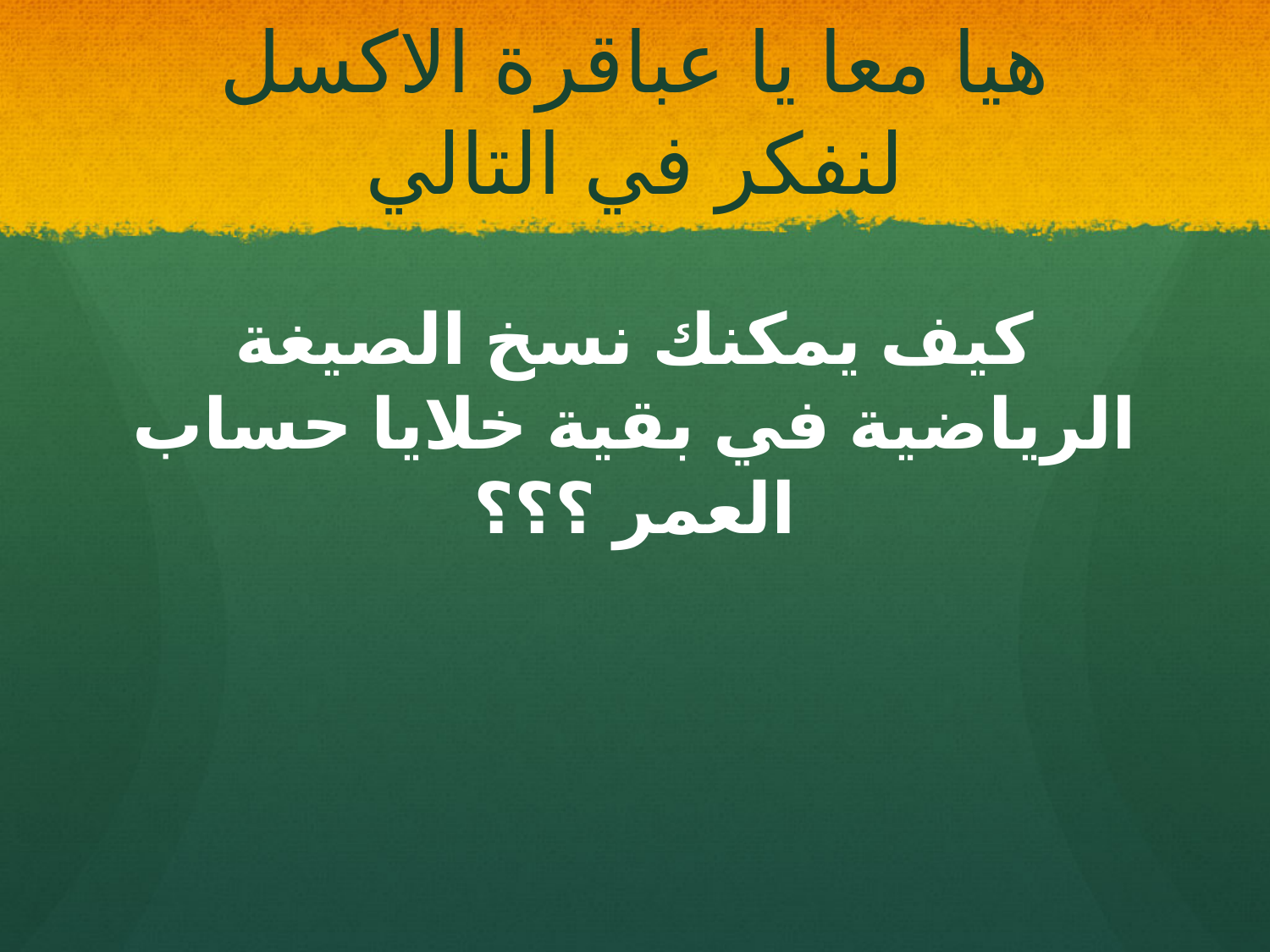

# هيا معا يا عباقرة الاكسل لنفكر في التالي
كيف يمكنك نسخ الصيغة الرياضية في بقية خلايا حساب العمر ؟؟؟